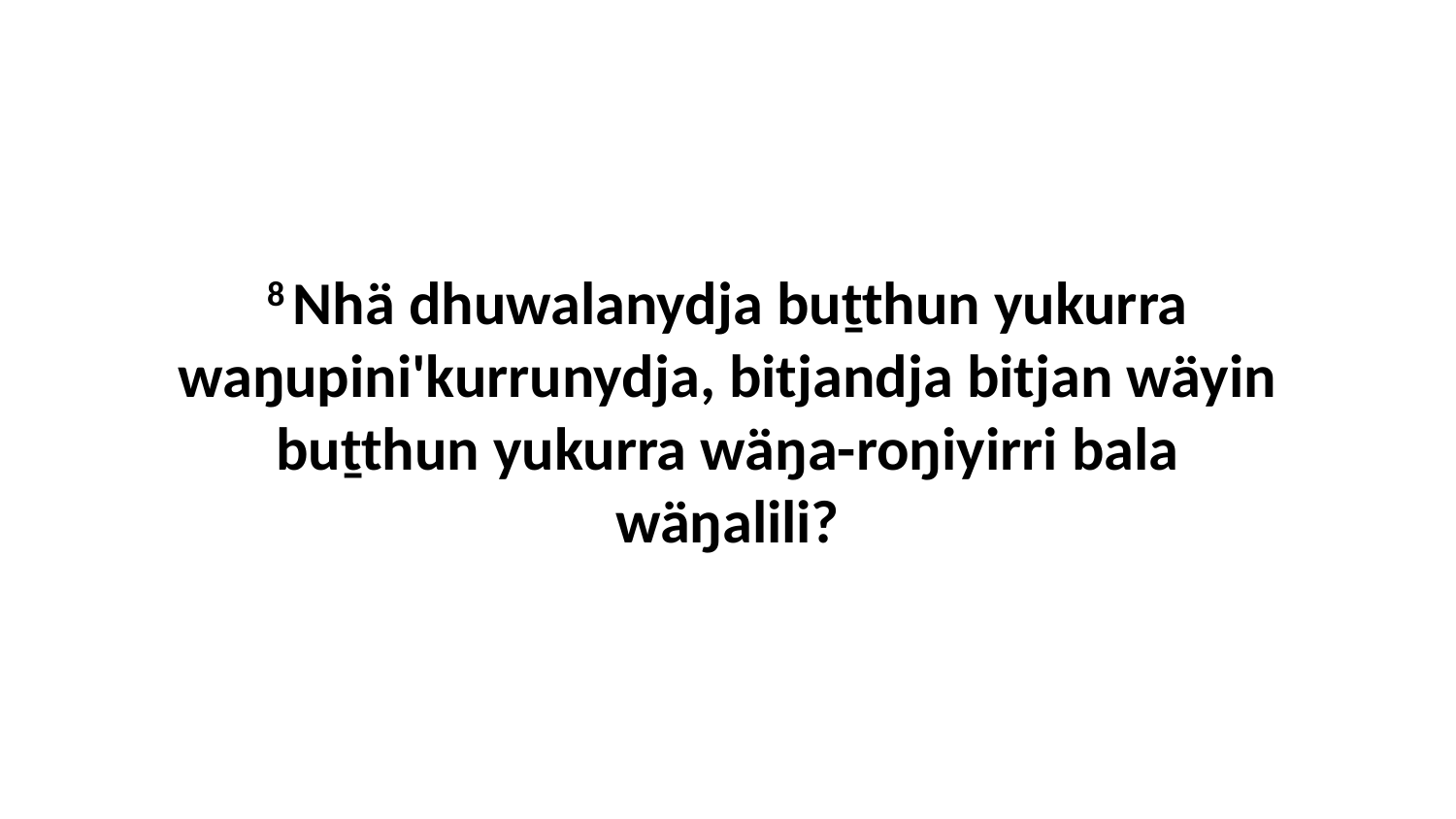

8 Nhä dhuwalanydja buṯthun yukurra waŋupini'kurrunydja, bitjandja bitjan wäyin buṯthun yukurra wäŋa-roŋiyirri bala wäŋalili?